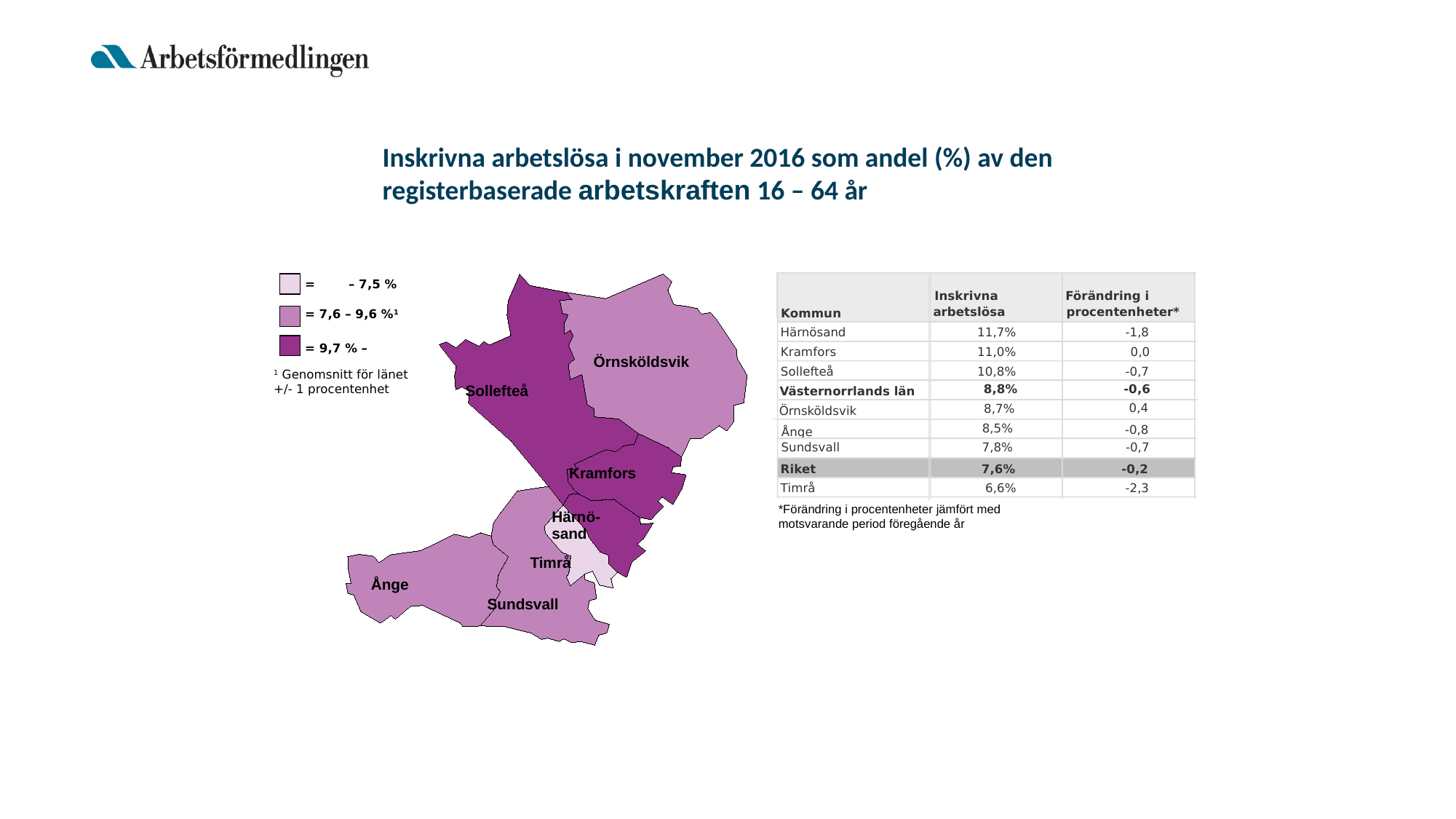

Inskrivna arbetslösa i november 2016 som andel (%) av den
registerbaserade arbetskraften 16 – 64 år

Inskrivna
Förändring i
arbetslösa
procentenheter*
Kommun

Härnösand
11,7%
-1,8

Kramfors
11,0%
0,0

Sollefteå
10,8%
-0,7

8,8%
-0,6
Västernorrlands län

0,4
8,7%
Örnsköldsvik

8,5%
-0,8
Ånge

Sundsvall
7,8%
-0,7

Riket
7,6%
-0,2

Timrå
6,6%
-2,3

=        – 7,5 %

= 7,6 – 9,6 %1

= 9,7 % –
Örnsköldsvik
1 Genomsnitt för länet
+/- 1 procentenhet
Sollefteå

Kramfors

*Förändring i procentenheter jämfört med
motsvarande period föregående år

Härnö-
sand

Timrå
Ånge
Sundsvall